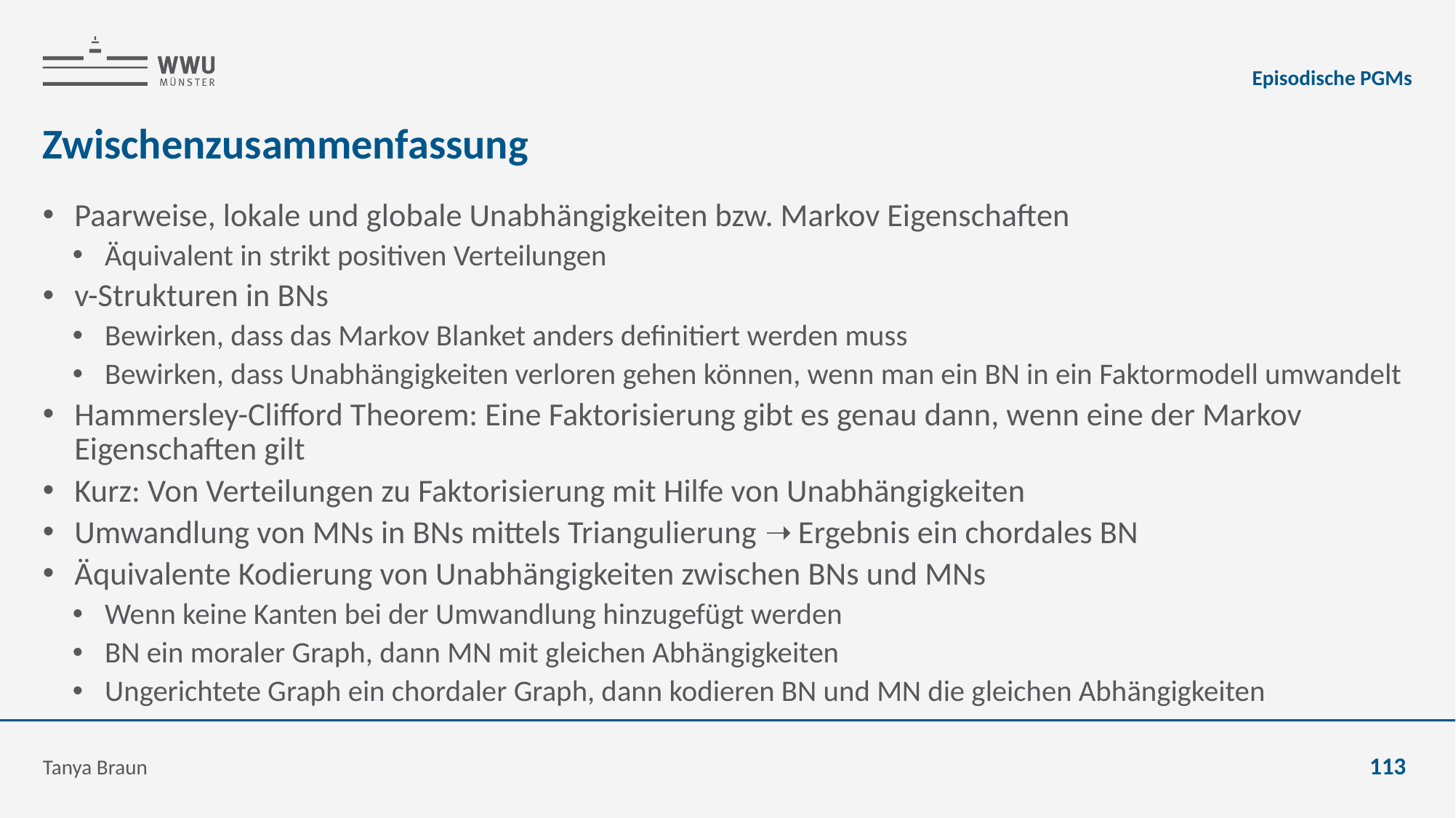

Episodische PGMs
# Zwischenzusammenfassung
Paarweise, lokale und globale Unabhängigkeiten bzw. Markov Eigenschaften
Äquivalent in strikt positiven Verteilungen
v-Strukturen in BNs
Bewirken, dass das Markov Blanket anders definitiert werden muss
Bewirken, dass Unabhängigkeiten verloren gehen können, wenn man ein BN in ein Faktormodell umwandelt
Hammersley-Clifford Theorem: Eine Faktorisierung gibt es genau dann, wenn eine der Markov Eigenschaften gilt
Kurz: Von Verteilungen zu Faktorisierung mit Hilfe von Unabhängigkeiten
Umwandlung von MNs in BNs mittels Triangulierung ➝ Ergebnis ein chordales BN
Äquivalente Kodierung von Unabhängigkeiten zwischen BNs und MNs
Wenn keine Kanten bei der Umwandlung hinzugefügt werden
BN ein moraler Graph, dann MN mit gleichen Abhängigkeiten
Ungerichtete Graph ein chordaler Graph, dann kodieren BN und MN die gleichen Abhängigkeiten
Tanya Braun
113